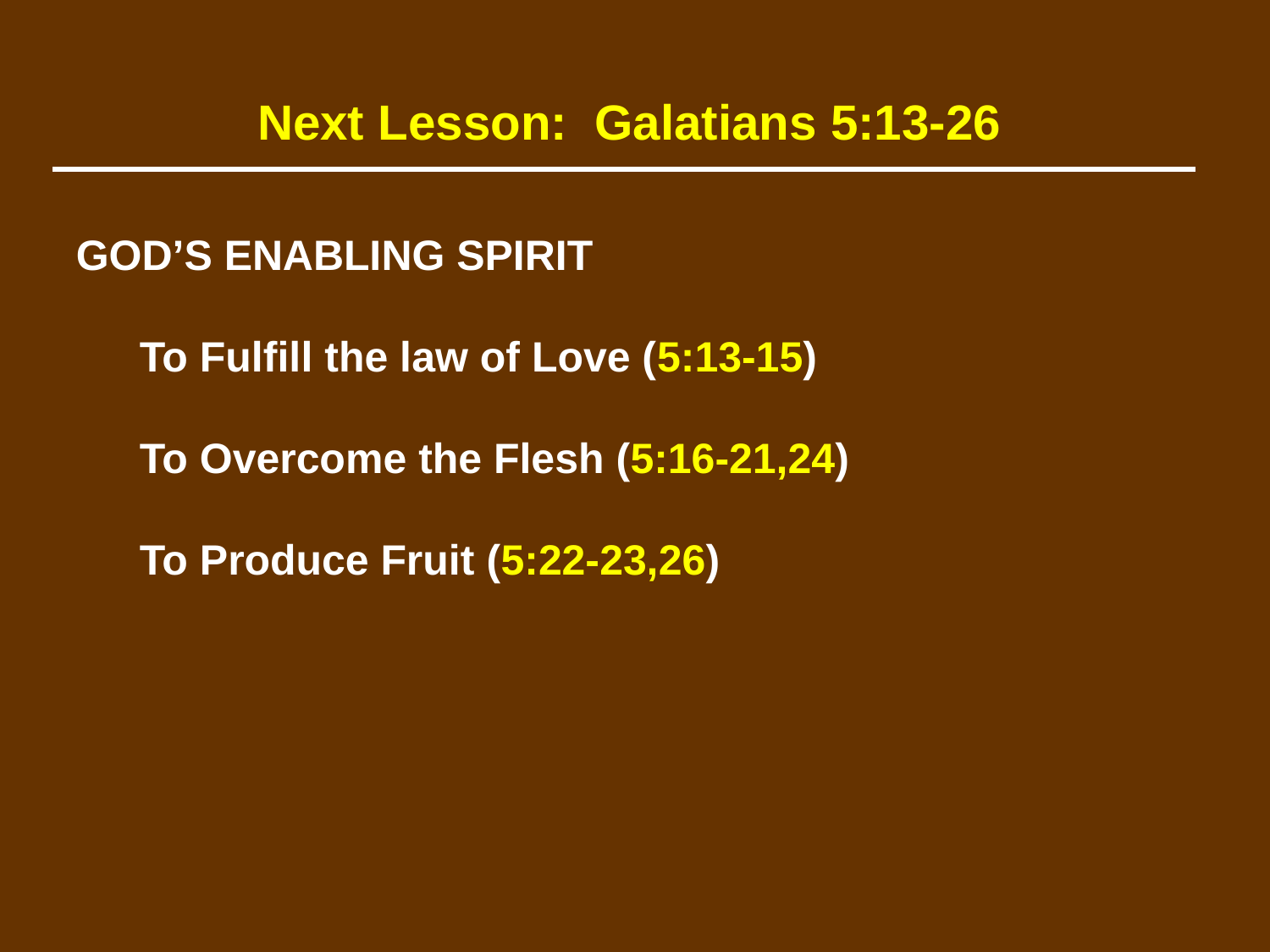

Next Lesson:  Galatians 5:13-26
GOD’S ENABLING SPIRIT

	To Fulfill the law of Love (5:13-15)

	To Overcome the Flesh (5:16-21,24)

	To Produce Fruit (5:22-23,26)